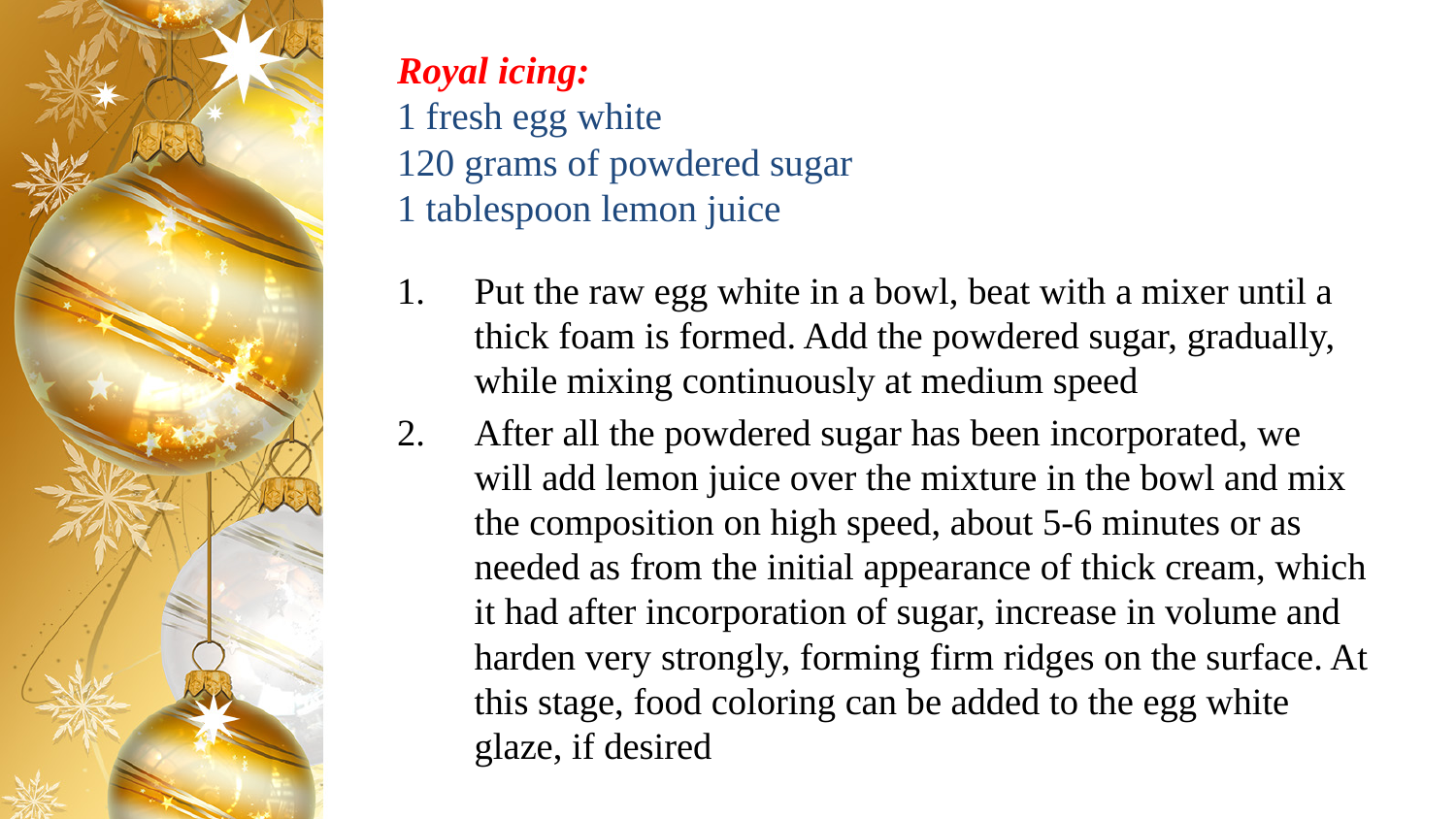

# Royal icing: 1 fresh egg white 120 grams of powdered sugar 1 tablespoon lemon juice
Put the raw egg white in a bowl, beat with a mixer until a thick foam is formed. Add the powdered sugar, gradually, while mixing continuously at medium speed
After all the powdered sugar has been incorporated, we will add lemon juice over the mixture in the bowl and mix the composition on high speed, about 5-6 minutes or as needed as from the initial appearance of thick cream, which it had after incorporation of sugar, increase in volume and harden very strongly, forming firm ridges on the surface. At this stage, food coloring can be added to the egg white glaze, if desired